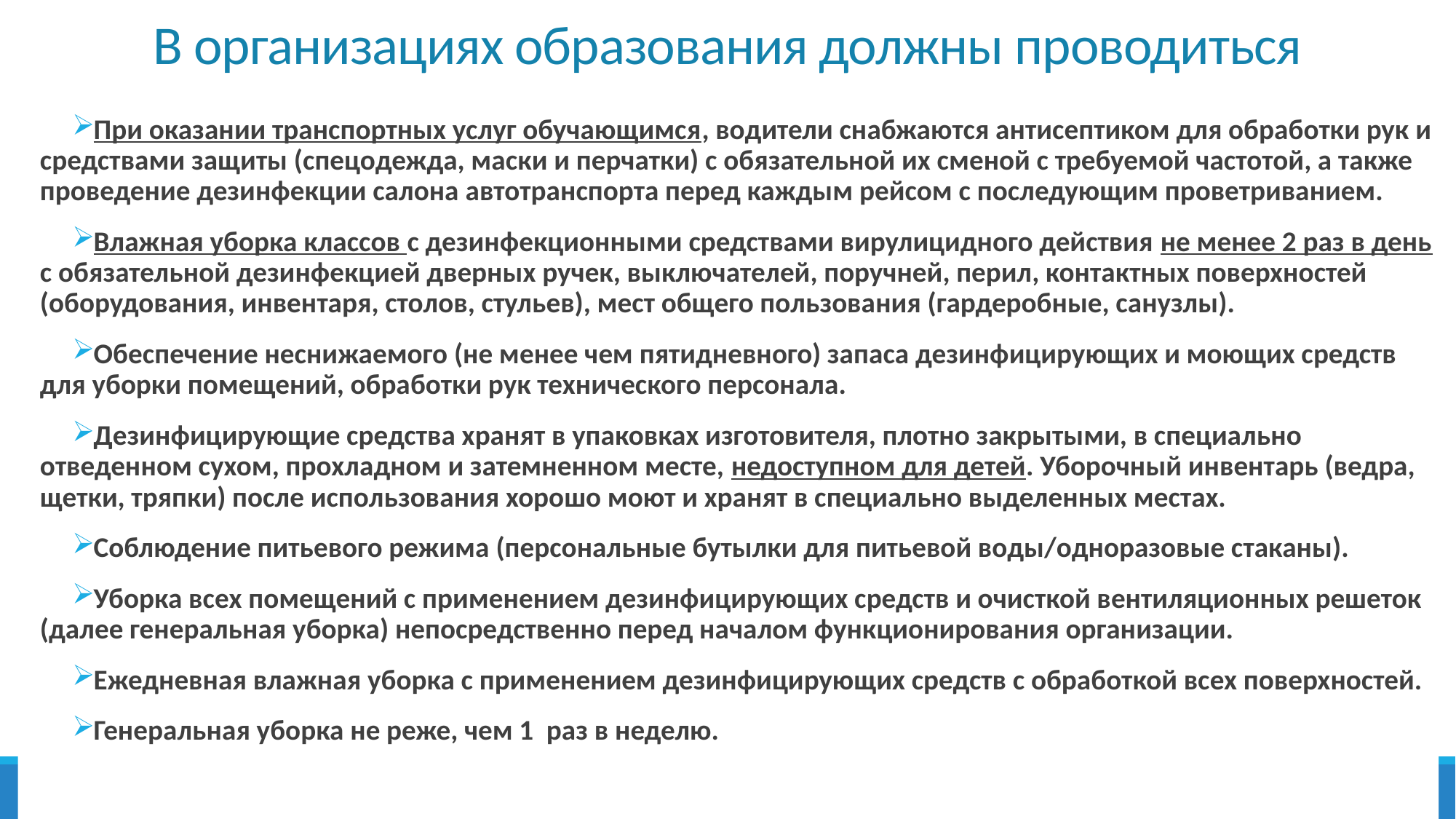

# В организациях образования должны проводиться
При оказании транспортных услуг обучающимся, водители снабжаются антисептиком для обработки рук и средствами защиты (спецодежда, маски и перчатки) с обязательной их сменой с требуемой частотой, а также проведение дезинфекции салона автотранспорта перед каждым рейсом с последующим проветриванием.
Влажная уборка классов с дезинфекционными средствами вирулицидного действия не менее 2 раз в день с обязательной дезинфекцией дверных ручек, выключателей, поручней, перил, контактных поверхностей (оборудования, инвентаря, столов, стульев), мест общего пользования (гардеробные, санузлы).
Обеспечение неснижаемого (не менее чем пятидневного) запаса дезинфицирующих и моющих средств для уборки помещений, обработки рук технического персонала.
Дезинфицирующие средства хранят в упаковках изготовителя, плотно закрытыми, в специально отведенном сухом, прохладном и затемненном месте, недоступном для детей. Уборочный инвентарь (ведра, щетки, тряпки) после использования хорошо моют и хранят в специально выделенных местах.
Соблюдение питьевого режима (персональные бутылки для питьевой воды/одноразовые стаканы).
Уборка всех помещений с применением дезинфицирующих средств и очисткой вентиляционных решеток (далее генеральная уборка) непосредственно перед началом функционирования организации.
Ежедневная влажная уборка с применением дезинфицирующих средств с обработкой всех поверхностей.
Генеральная уборка не реже, чем 1  раз в неделю.